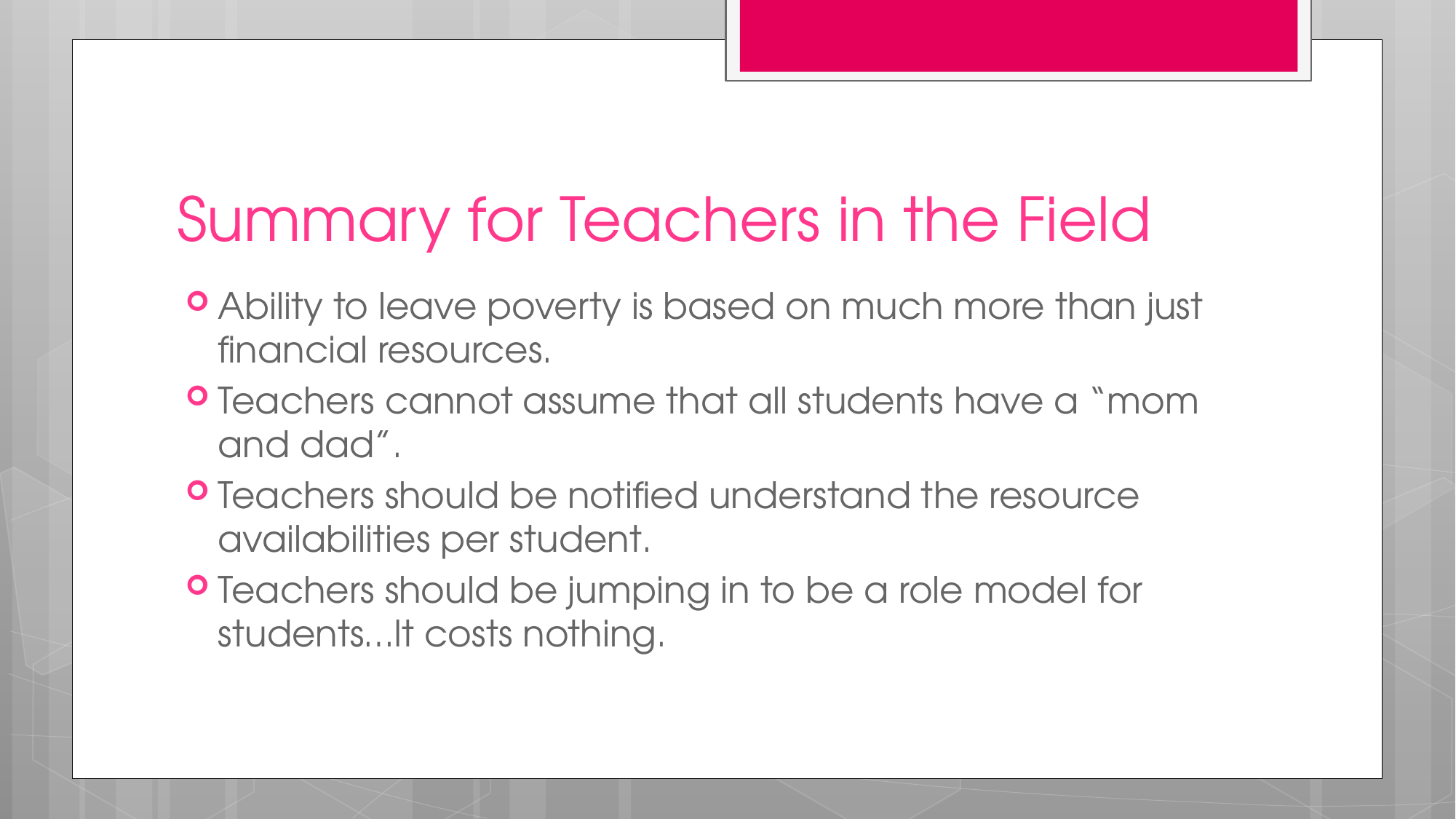

# Summary for Teachers in the Field
Ability to leave poverty is based on much more than just financial resources.
Teachers cannot assume that all students have a “mom and dad”.
Teachers should be notified understand the resource availabilities per student.
Teachers should be jumping in to be a role model for students…It costs nothing.